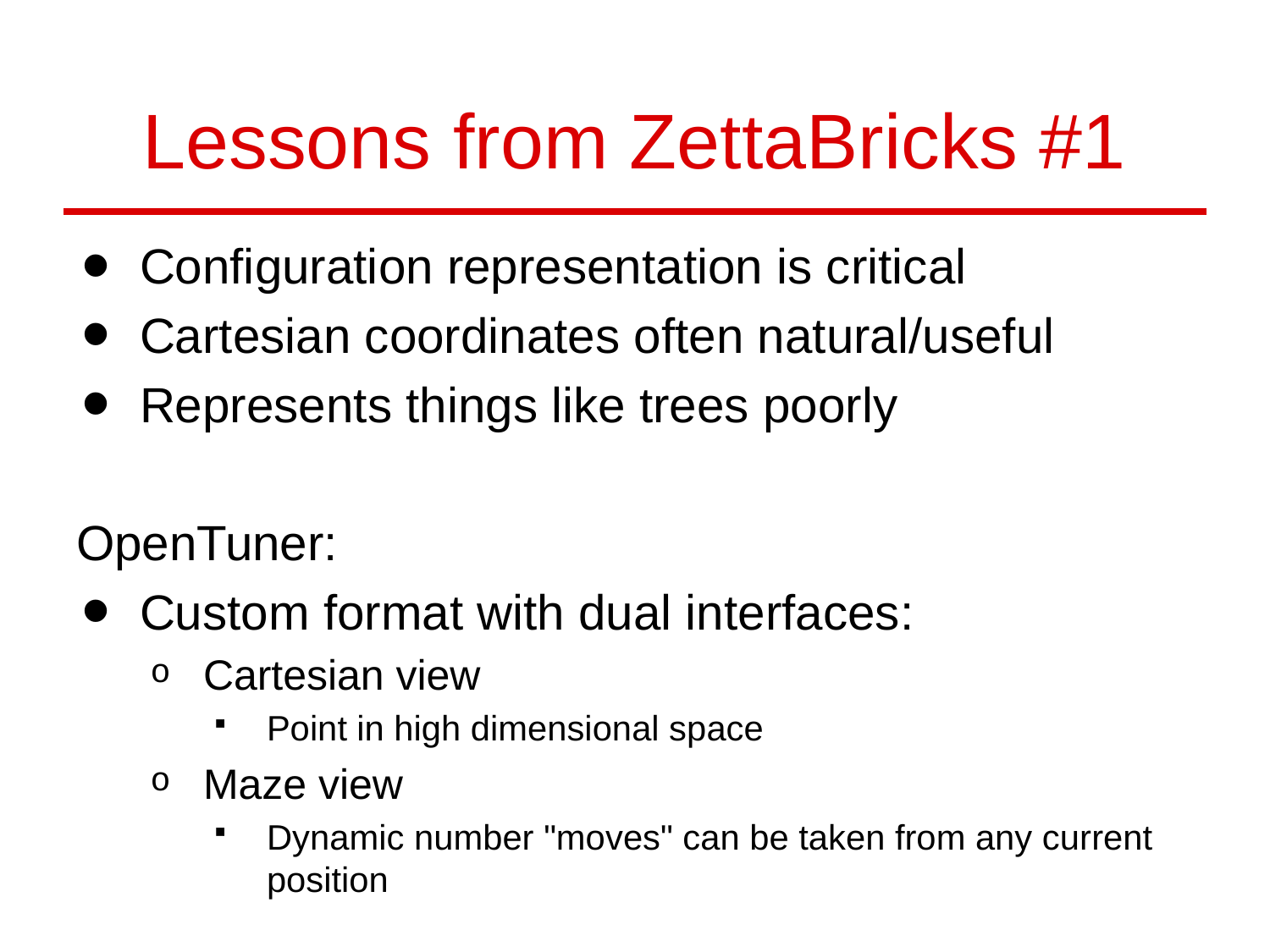

# Lessons from ZettaBricks #1
Configuration representation is critical
Cartesian coordinates often natural/useful
Represents things like trees poorly

OpenTuner:
Custom format with dual interfaces:
Cartesian view
Point in high dimensional space
Maze view
Dynamic number "moves" can be taken from any current position